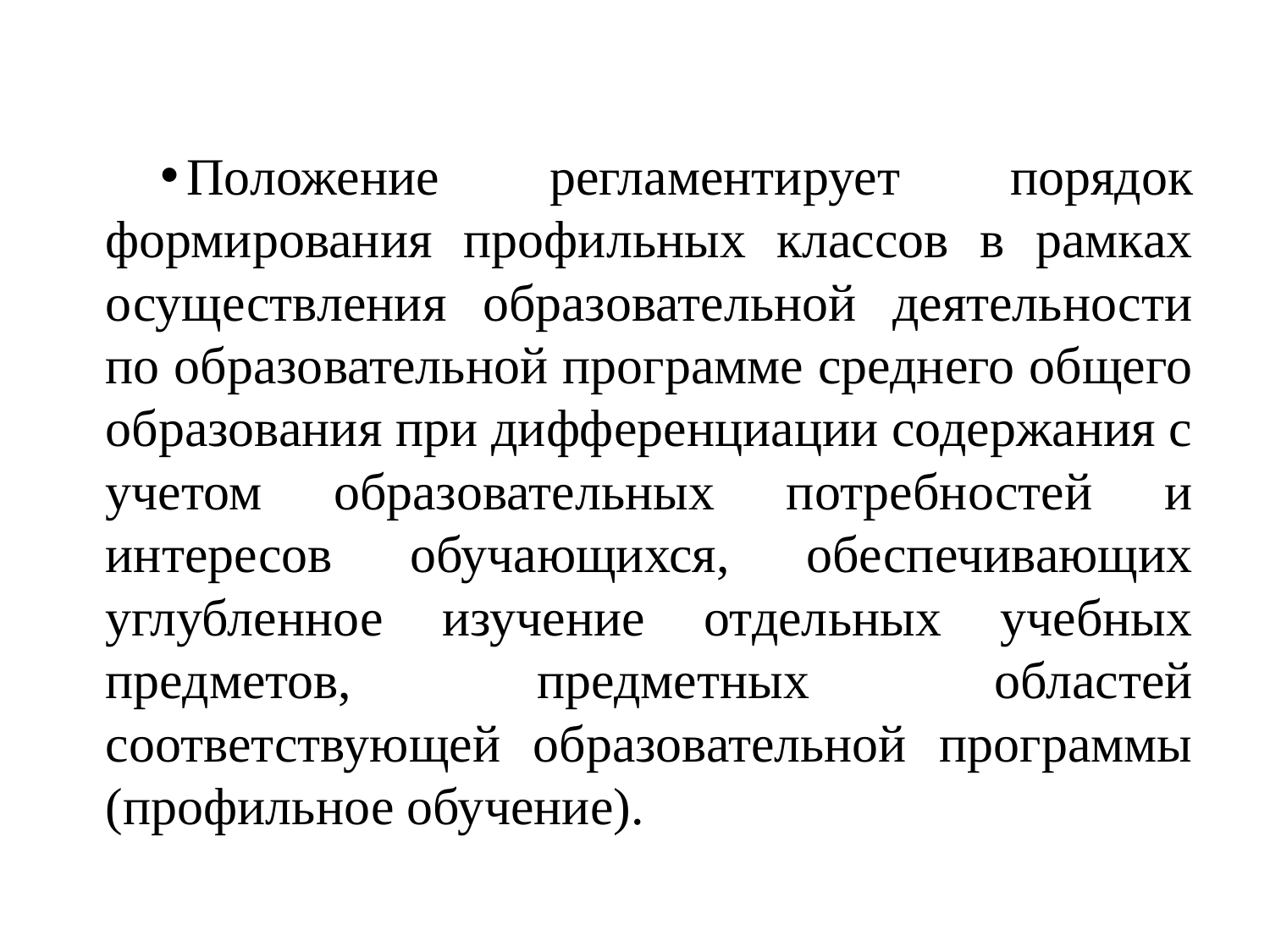

Положение регламентирует порядок формирования профильных классов в рамках осуществления образовательной деятельности по образовательной программе среднего общего образования при дифференциации содержания с учетом образовательных потребностей и интересов обучающихся, обеспечивающих углубленное изучение отдельных учебных предметов, предметных областей соответствующей образовательной программы (профильное обучение).